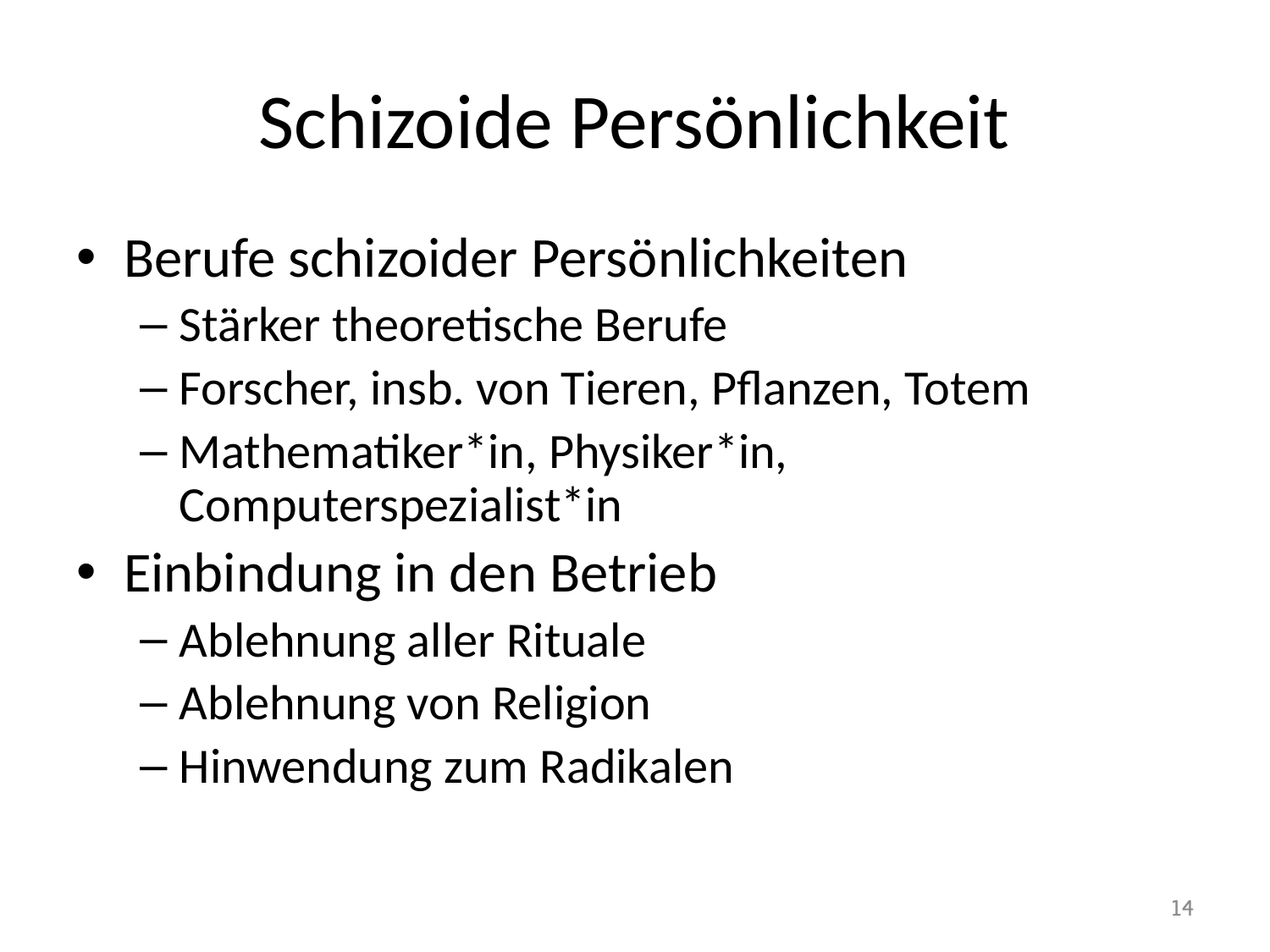

# Schizoide Persönlichkeit
Berufe schizoider Persönlichkeiten
Stärker theoretische Berufe
Forscher, insb. von Tieren, Pflanzen, Totem
Mathematiker*in, Physiker*in, Computerspezialist*in
Einbindung in den Betrieb
Ablehnung aller Rituale
Ablehnung von Religion
Hinwendung zum Radikalen
14